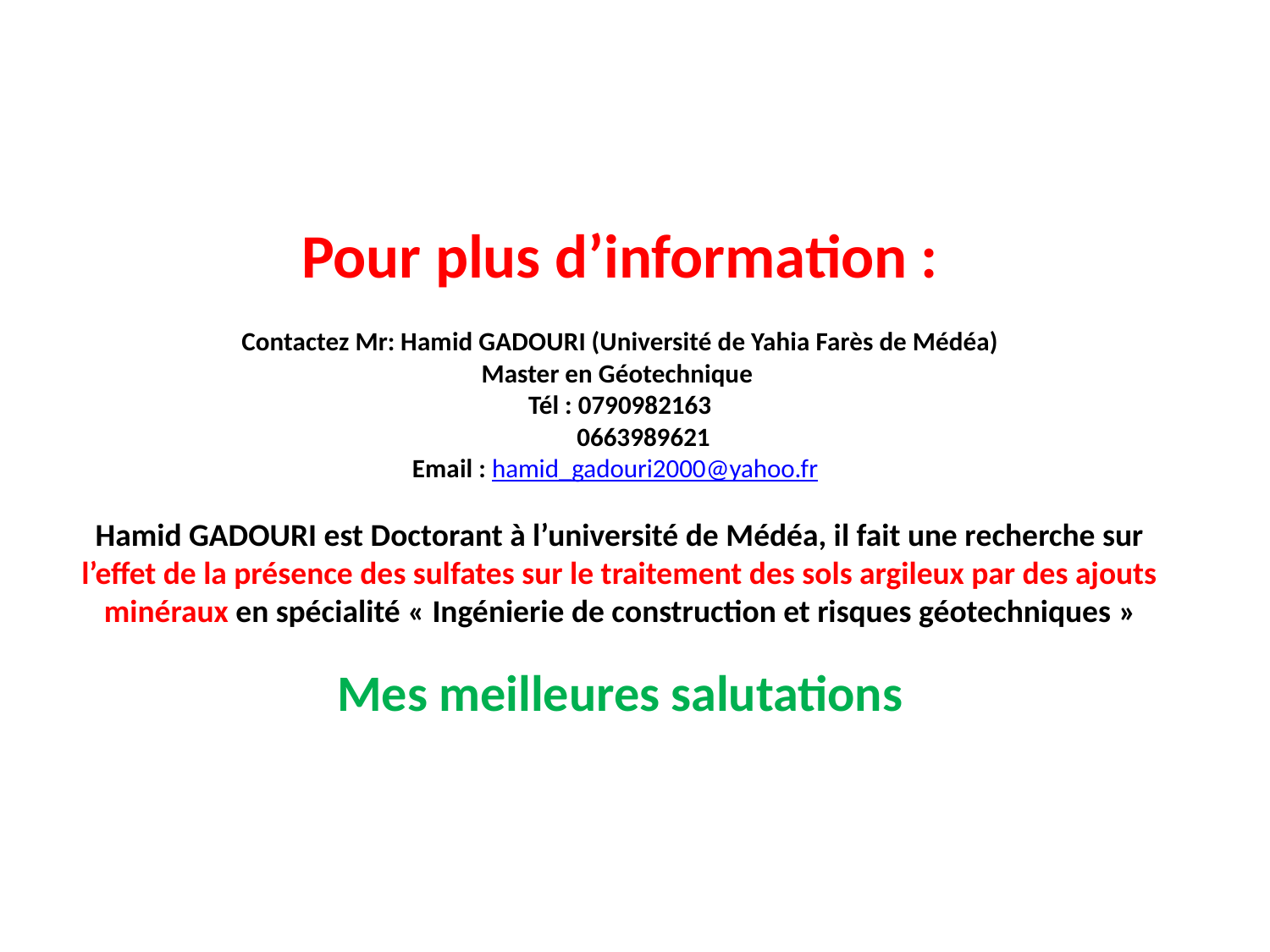

Pour plus d’information :

Contactez Mr: Hamid GADOURI (Université de Yahia Farès de Médéa)
Master en Géotechnique
Tél : 0790982163
        0663989621
Email : hamid_gadouri2000@yahoo.fr

Hamid GADOURI est Doctorant à l’université de Médéa, il fait une recherche sur l’effet de la présence des sulfates sur le traitement des sols argileux par des ajouts minéraux en spécialité « Ingénierie de construction et risques géotechniques »

Mes meilleures salutations